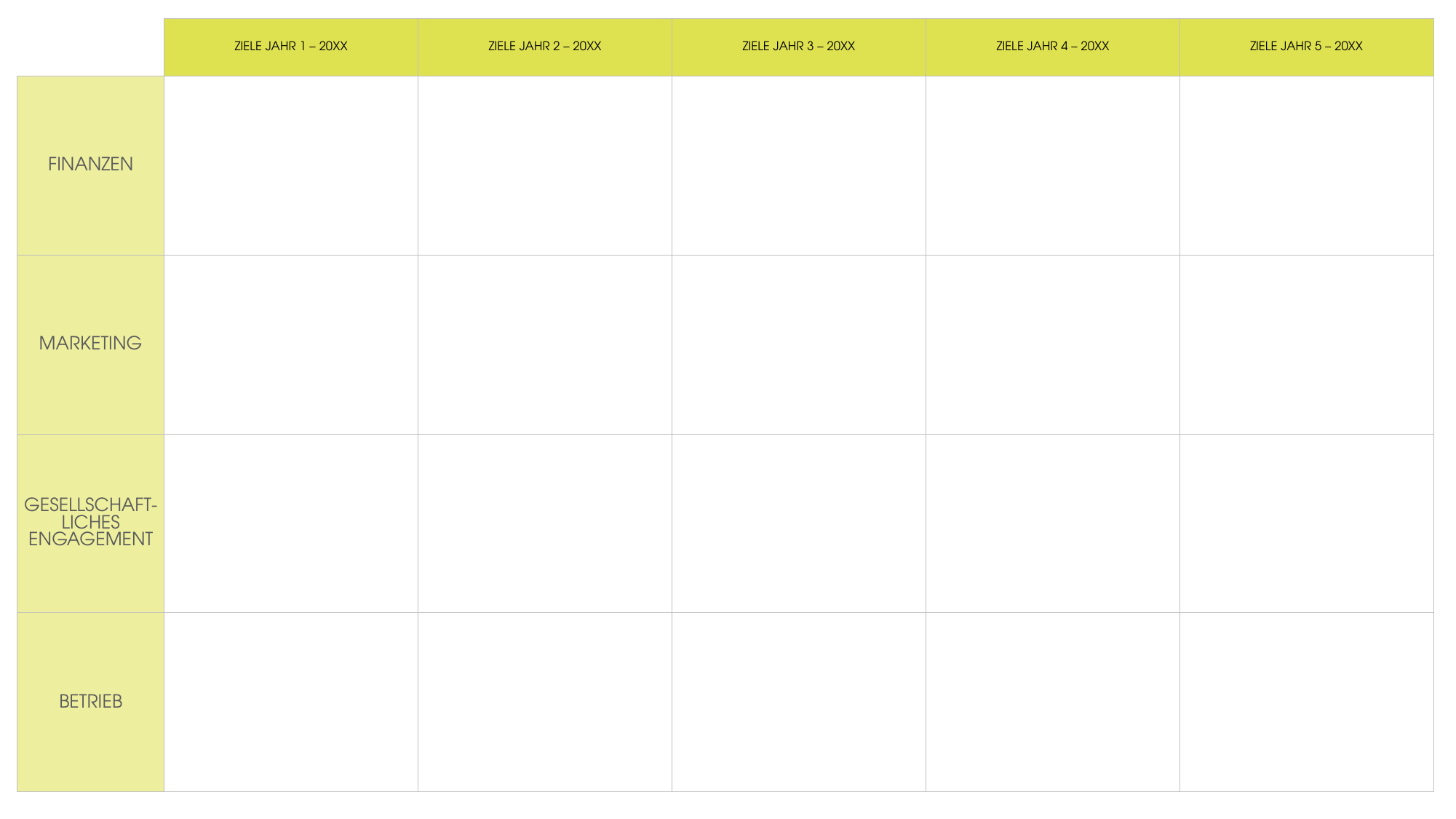

|  | ZIELE JAHR 1 – 20XX | ZIELE JAHR 2 – 20XX | ZIELE JAHR 3 – 20XX | ZIELE JAHR 4 – 20XX | ZIELE JAHR 5 – 20XX |
| --- | --- | --- | --- | --- | --- |
| FINANZEN |  |  |  |  |  |
| MARKETING |  |  |  |  |  |
| GESELLSCHAFT-LICHES ENGAGEMENT |  |  |  |  |  |
| BETRIEB |  |  |  |  |  |